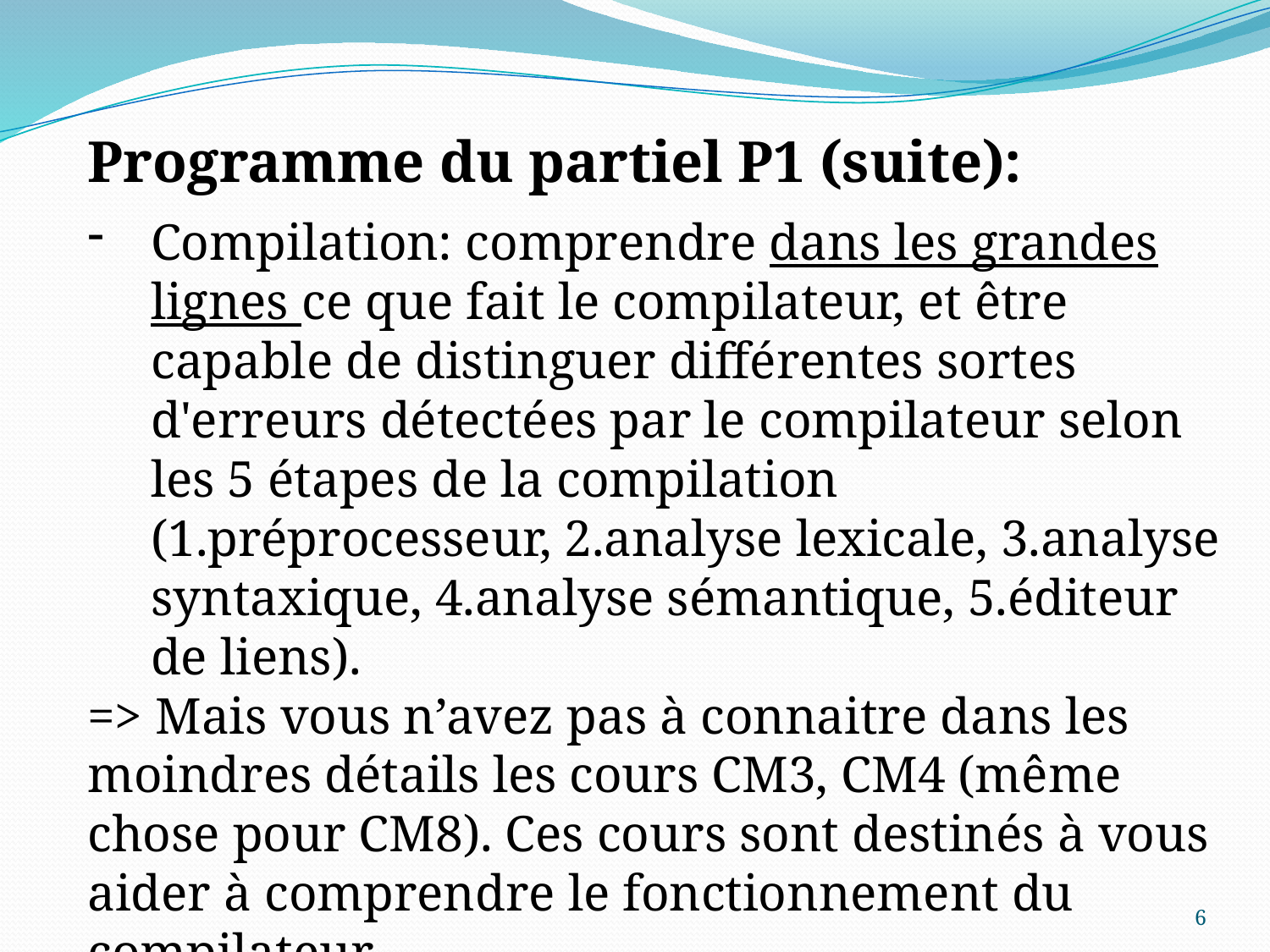

Programme du partiel P1 (suite):

Compilation: comprendre dans les grandes lignes ce que fait le compilateur, et être capable de distinguer différentes sortes d'erreurs détectées par le compilateur selon les 5 étapes de la compilation (1.préprocesseur, 2.analyse lexicale, 3.analyse syntaxique, 4.analyse sémantique, 5.éditeur de liens).
=> Mais vous n’avez pas à connaitre dans les moindres détails les cours CM3, CM4 (même chose pour CM8). Ces cours sont destinés à vous aider à comprendre le fonctionnement du compilateur.

6